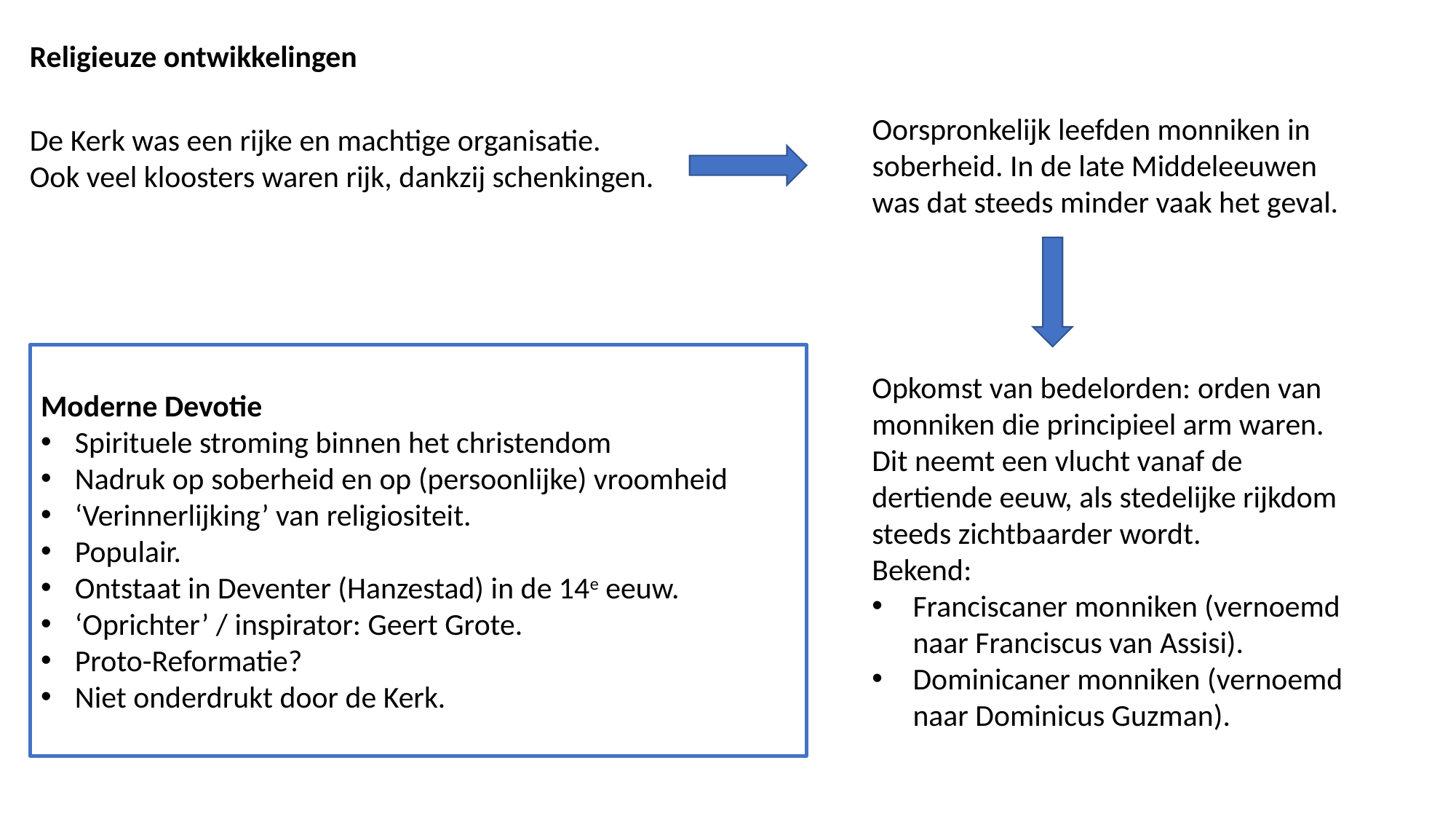

Religieuze ontwikkelingen
Oorspronkelijk leefden monniken in soberheid. In de late Middeleeuwen was dat steeds minder vaak het geval.
De Kerk was een rijke en machtige organisatie. Ook veel kloosters waren rijk, dankzij schenkingen.

Moderne Devotie
Spirituele stroming binnen het christendom
Nadruk op soberheid en op (persoonlijke) vroomheid
‘Verinnerlijking’ van religiositeit.
Populair.
Ontstaat in Deventer (Hanzestad) in de 14e eeuw.
‘Oprichter’ / inspirator: Geert Grote.
Proto-Reformatie?
Niet onderdrukt door de Kerk.

Opkomst van bedelorden: orden van monniken die principieel arm waren. Dit neemt een vlucht vanaf de dertiende eeuw, als stedelijke rijkdom steeds zichtbaarder wordt.
Bekend:
Franciscaner monniken (vernoemd naar Franciscus van Assisi).
Dominicaner monniken (vernoemd naar Dominicus Guzman).